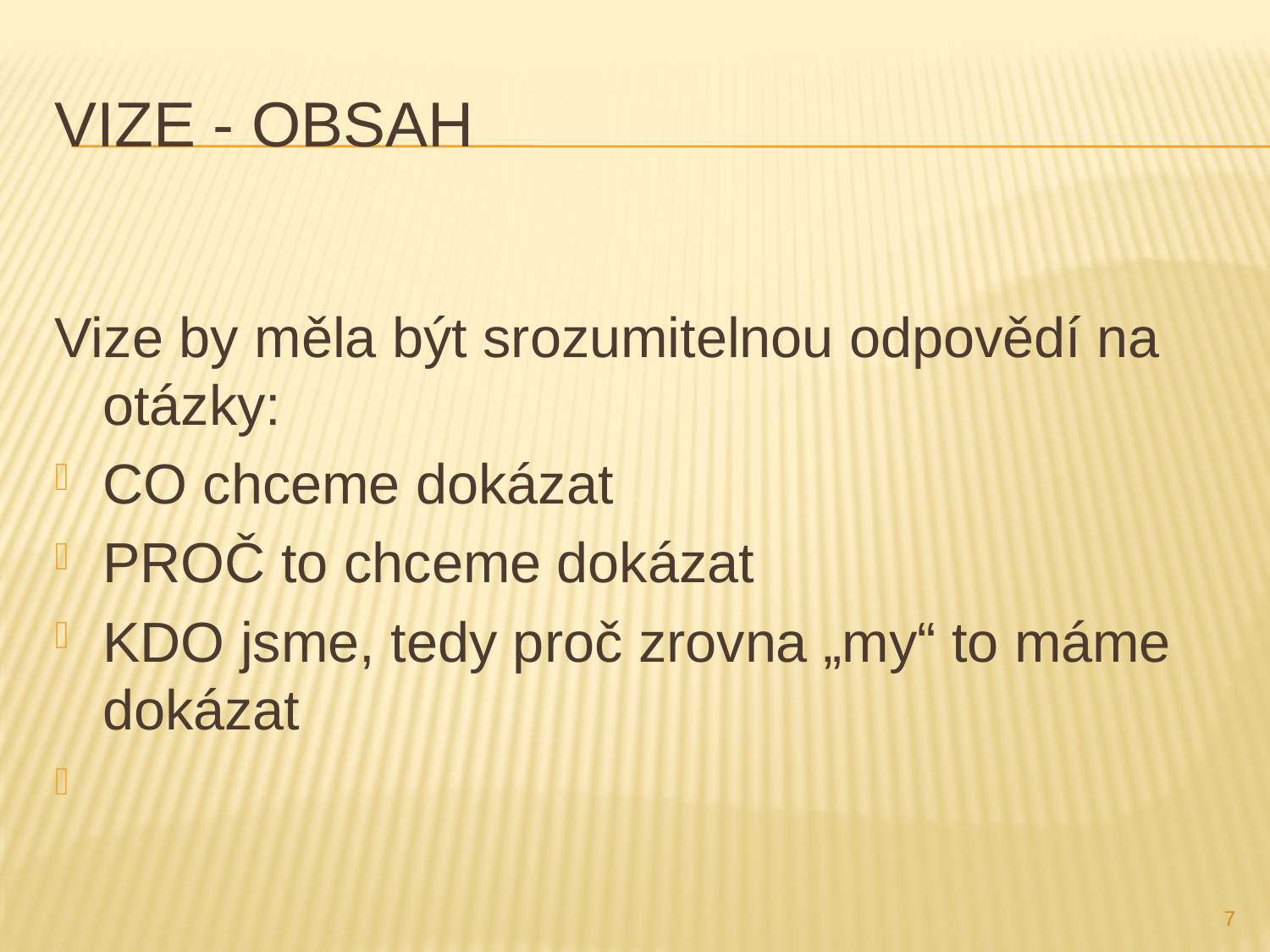

# Vize - obsah

Vize by měla být srozumitelnou odpovědí na otázky:
CO chceme dokázat
PROČ to chceme dokázat
KDO jsme, tedy proč zrovna „my“ to máme dokázat

7